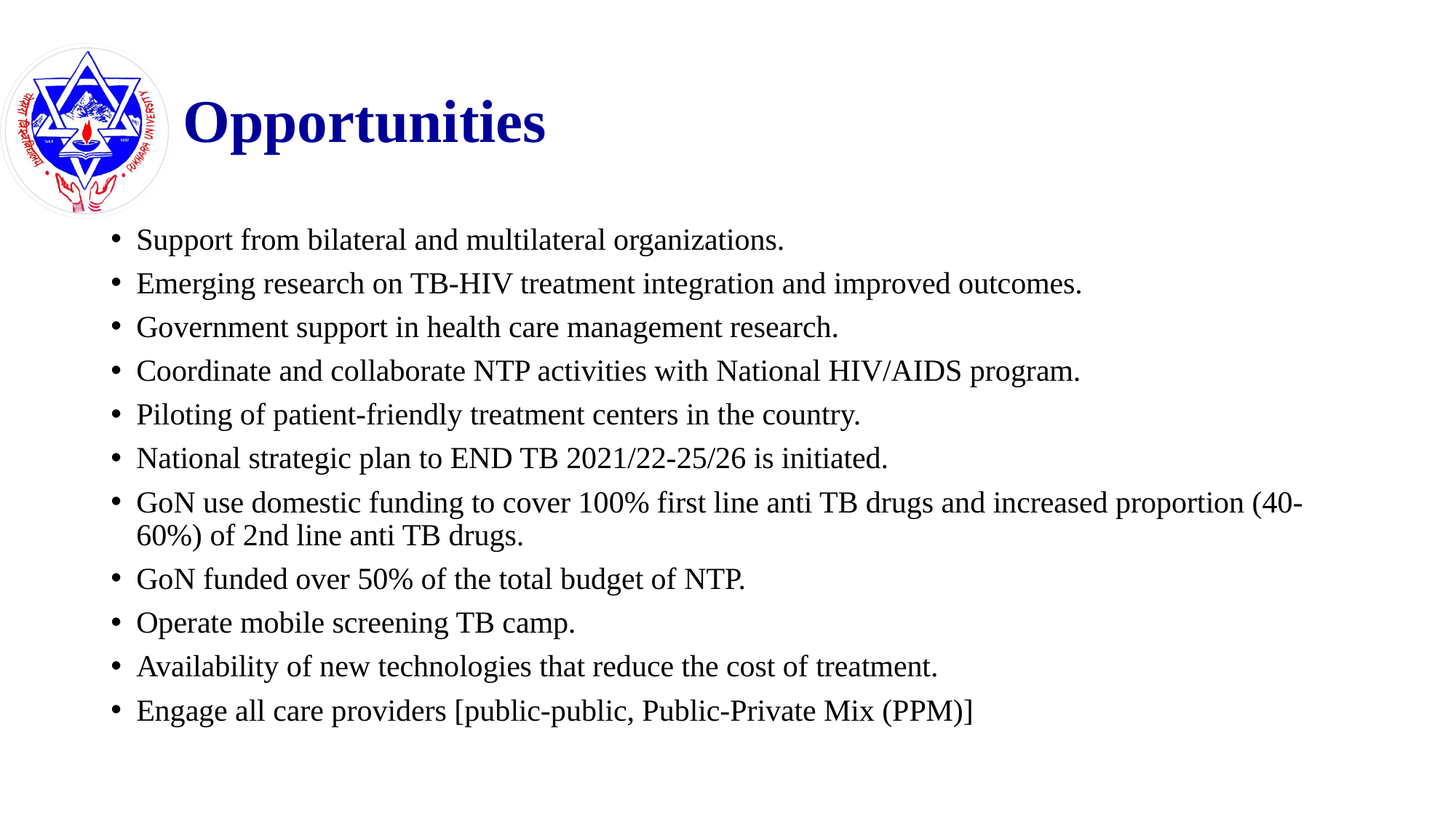

# Opportunities
Support from bilateral and multilateral organizations.
Emerging research on TB-HIV treatment integration and improved outcomes.
Government support in health care management research.
Coordinate and collaborate NTP activities with National HIV/AIDS program.
Piloting of patient-friendly treatment centers in the country.
National strategic plan to END TB 2021/22-25/26 is initiated.
GoN use domestic funding to cover 100% first line anti TB drugs and increased proportion (40-60%) of 2nd line anti TB drugs.
GoN funded over 50% of the total budget of NTP.
Operate mobile screening TB camp.
Availability of new technologies that reduce the cost of treatment.
Engage all care providers [public-public, Public-Private Mix (PPM)]